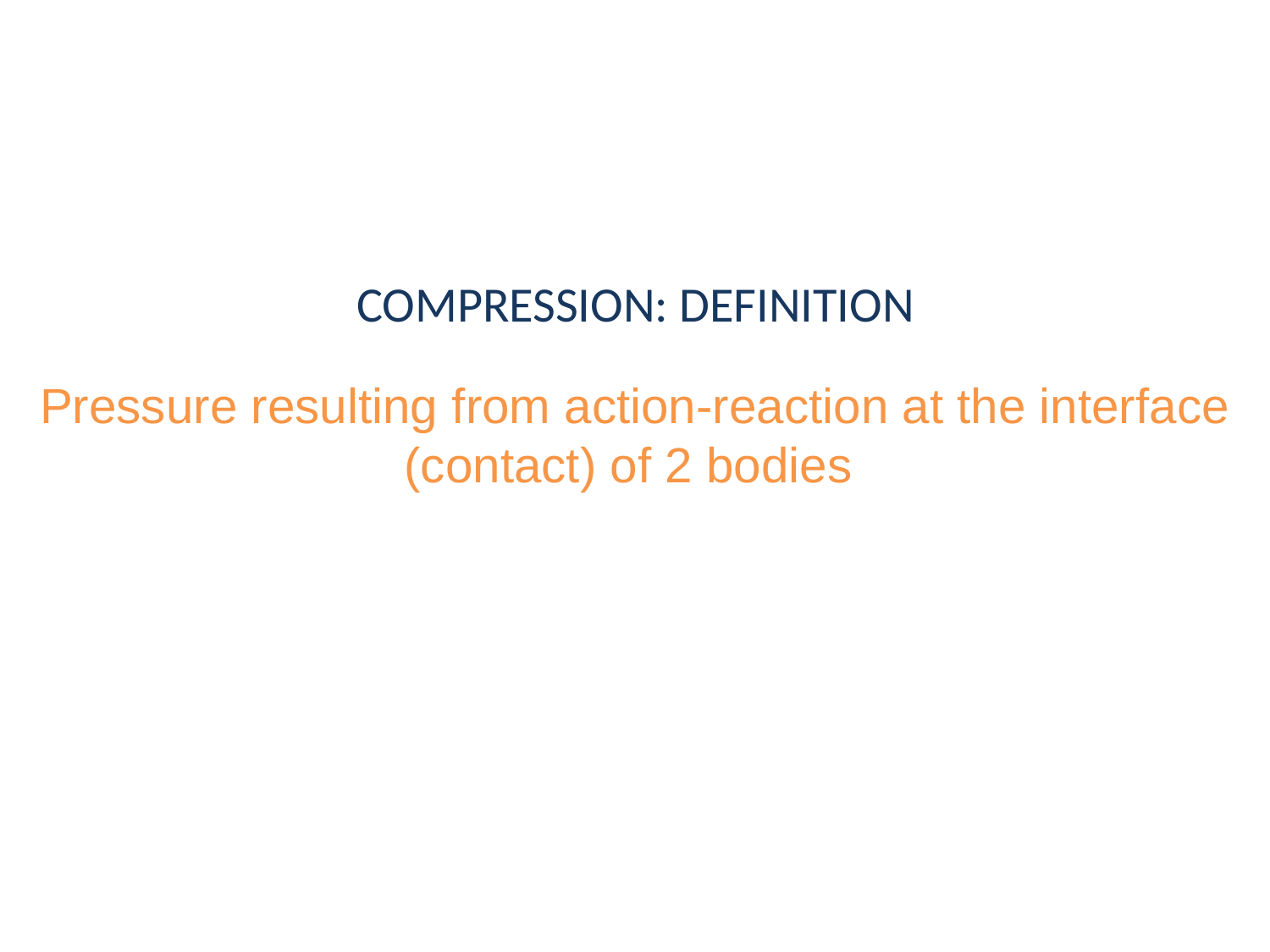

COMPRESSION: DEFINITION

Pressure resulting from action-reaction at the interface (contact) of 2 bodies